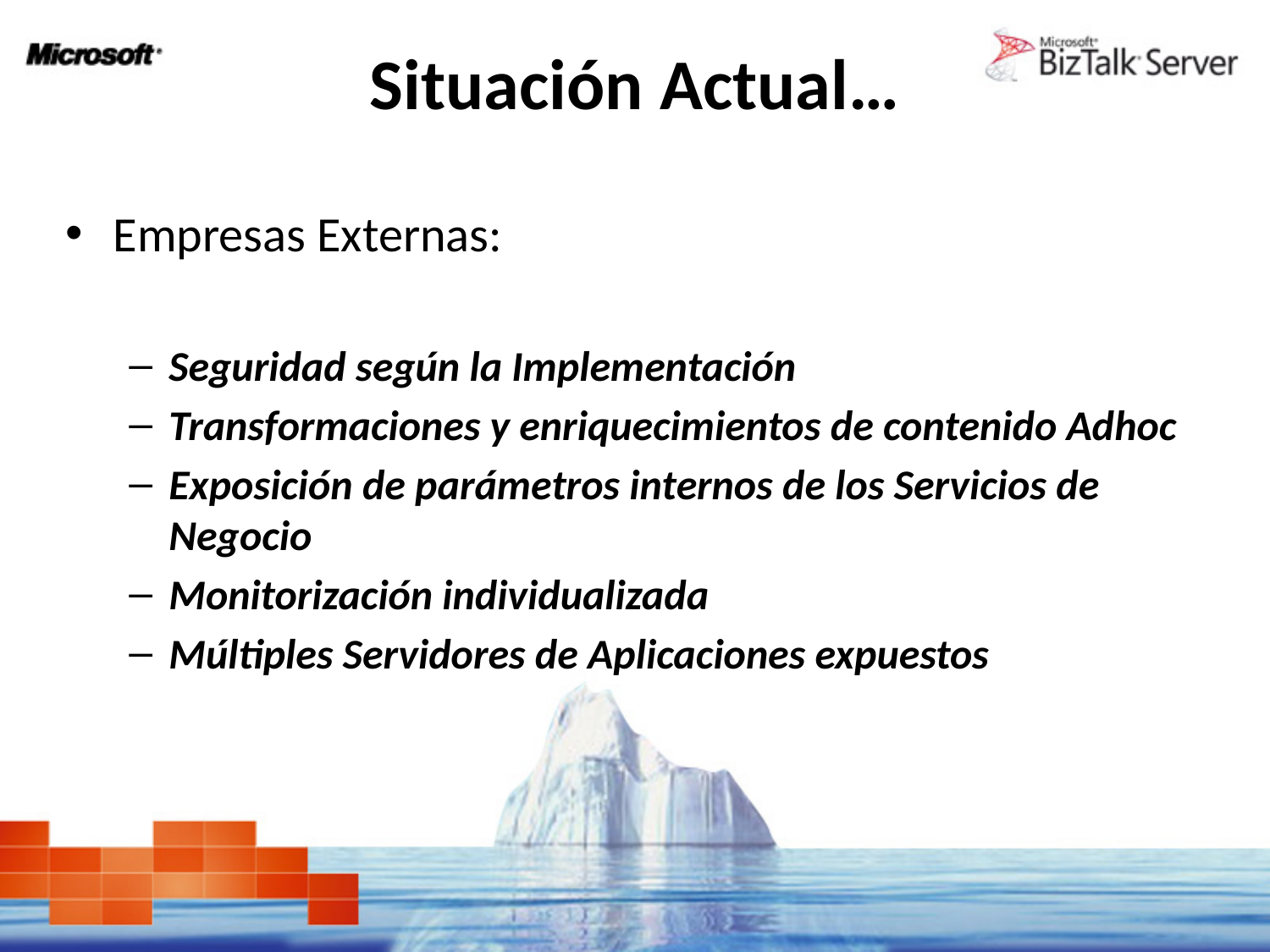

# Situación Actual…
Empresas Externas:

Seguridad según la Implementación
Transformaciones y enriquecimientos de contenido Adhoc
Exposición de parámetros internos de los Servicios de Negocio
Monitorización individualizada
Múltiples Servidores de Aplicaciones expuestos